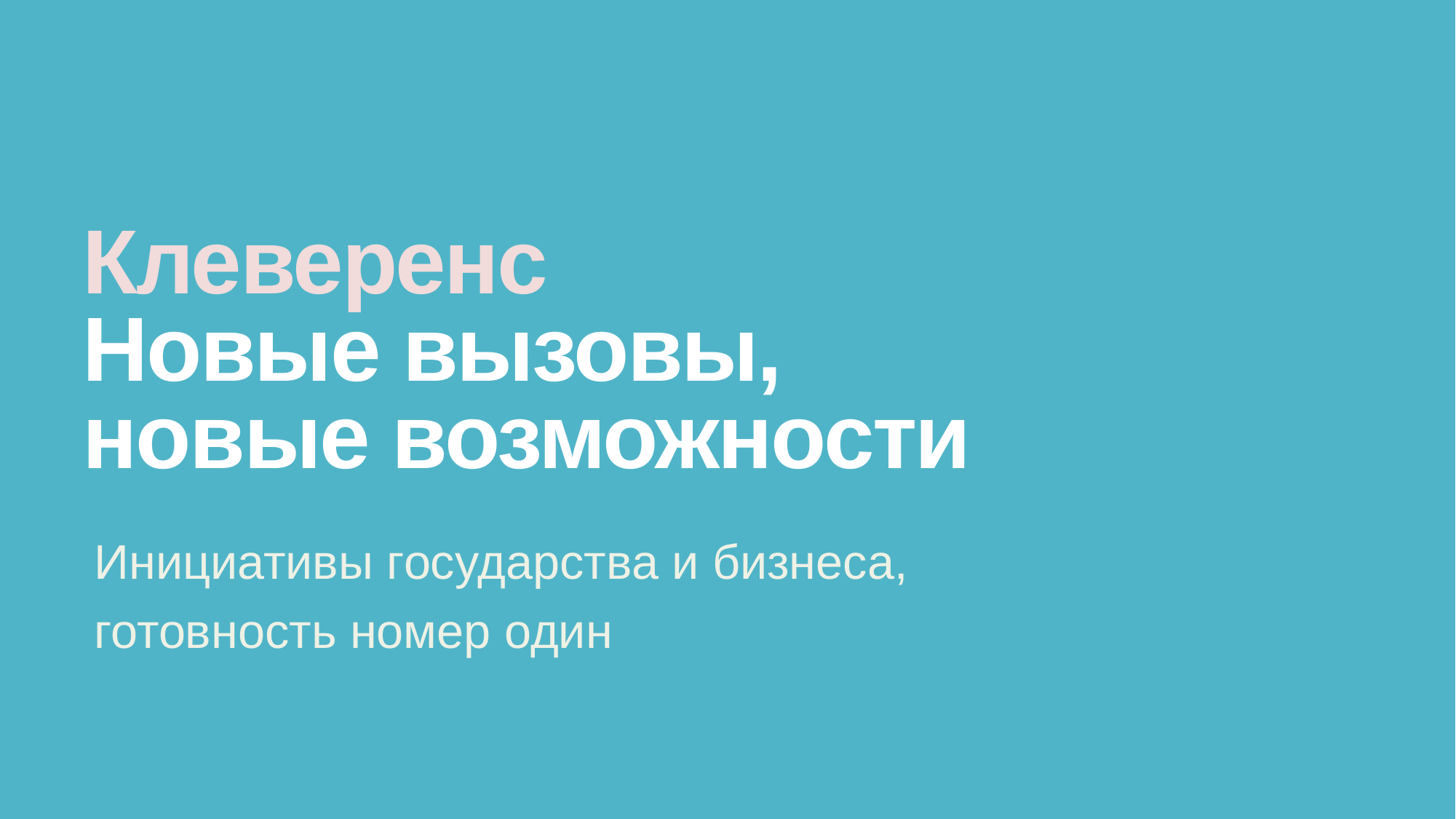

# Клеверенс Новые вызовы, новые возможности
Инициативы государства и бизнеса,
готовность номер один